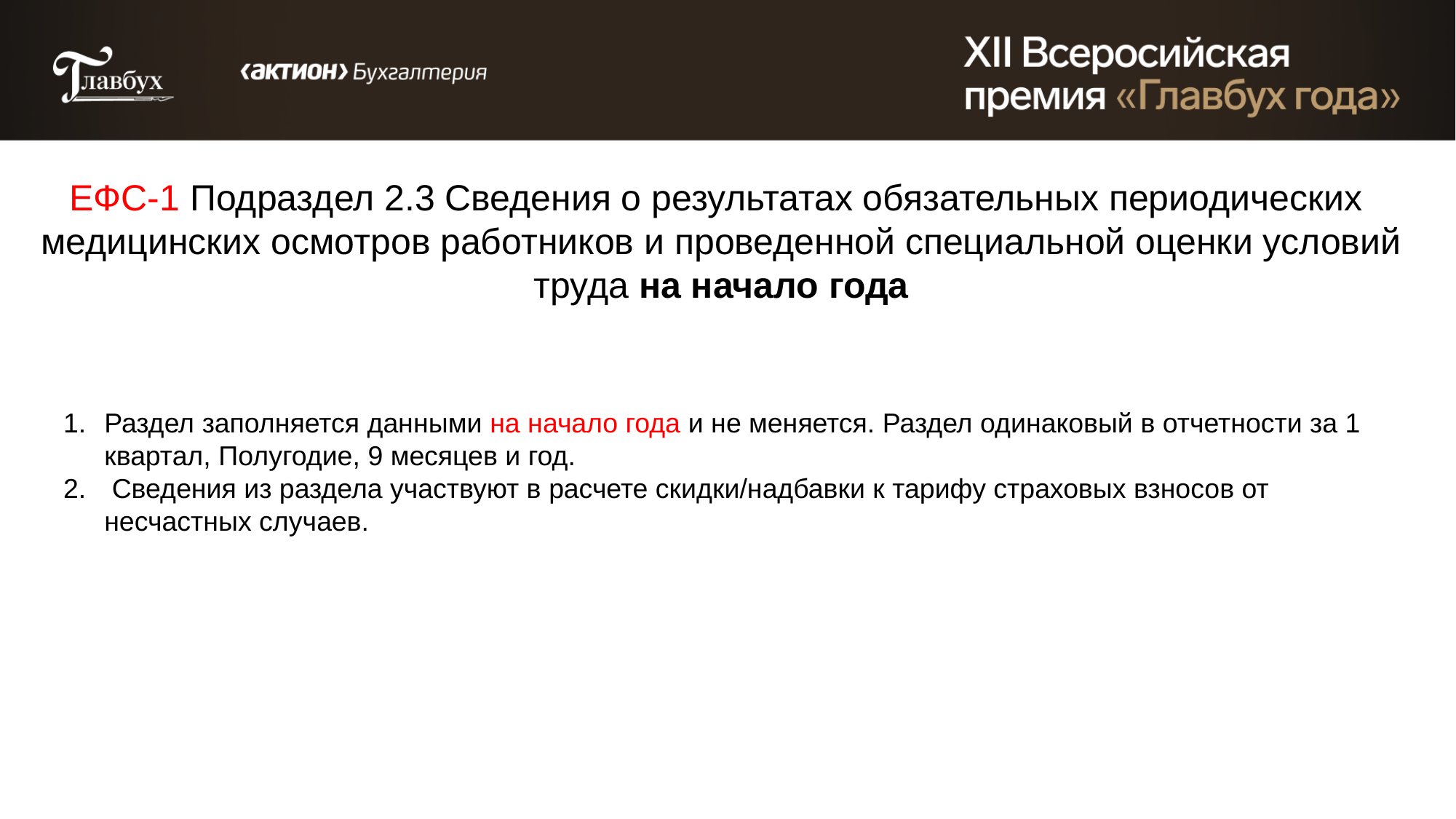

ЕФС-1 Подраздел 2.3 Сведения о результатах обязательных периодических
медицинских осмотров работников и проведенной специальной оценки условий труда на начало года
Раздел заполняется данными на начало года и не меняется. Раздел одинаковый в отчетности за 1 квартал, Полугодие, 9 месяцев и год.
 Сведения из раздела участвуют в расчете скидки/надбавки к тарифу страховых взносов от несчастных случаев.